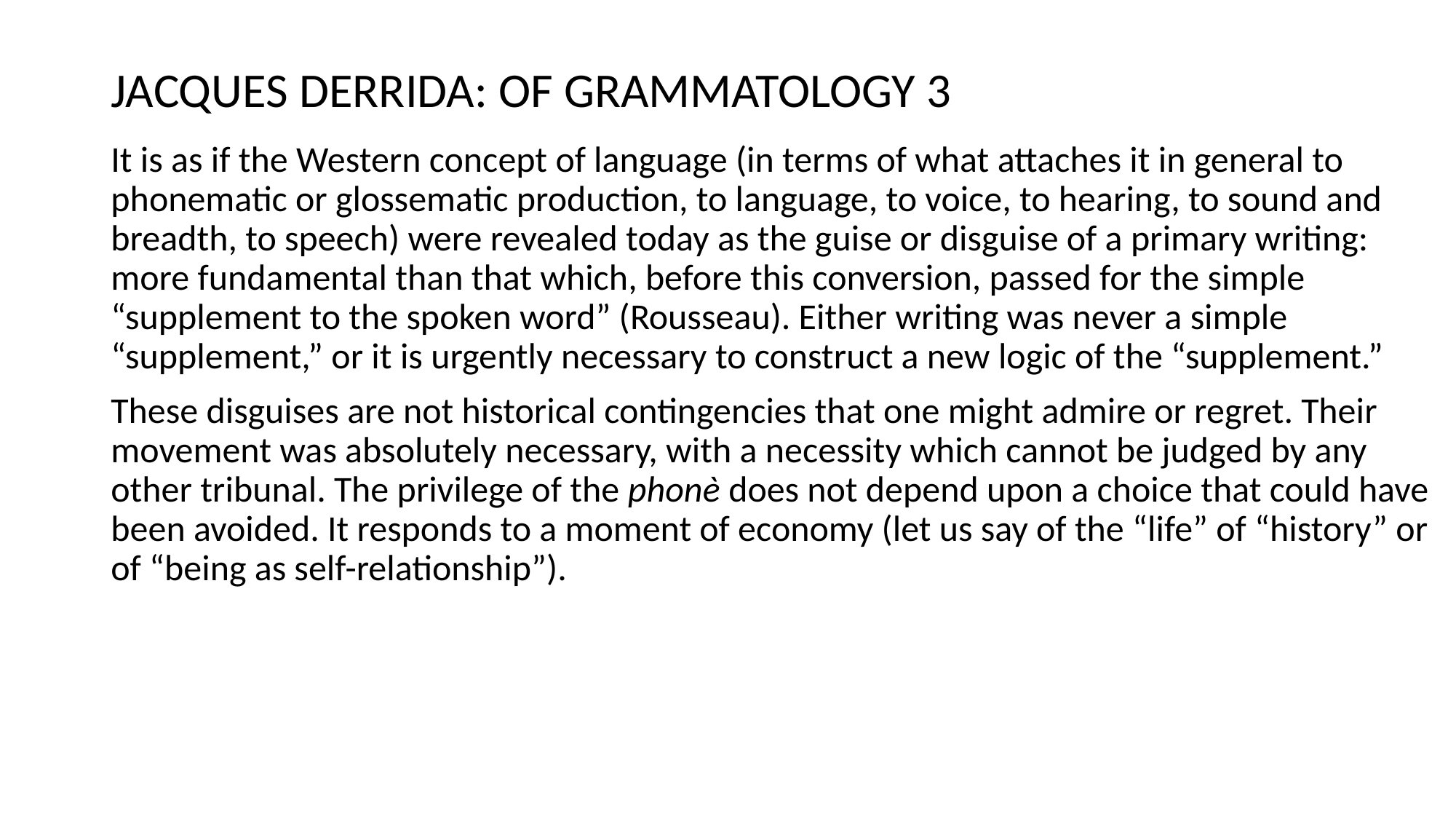

# JACQUES DERRIDA: OF GRAMMATOLOGY 3
It is as if the Western concept of language (in terms of what attaches it in general to phonematic or glossematic production, to language, to voice, to hearing, to sound and breadth, to speech) were revealed today as the guise or disguise of a primary writing:  more fundamental than that which, before this conversion, passed for the simple “supplement to the spoken word” (Rousseau). Either writing was never a simple “supplement,” or it is urgently necessary to construct a new logic of the “supplement.”
These disguises are not historical contingencies that one might admire or regret. Their movement was absolutely necessary, with a necessity which cannot be judged by any other tribunal. The privilege of the phonè does not depend upon a choice that could have been avoided. It responds to a moment of economy (let us say of the “life” of “history” or of “being as self-relationship”).